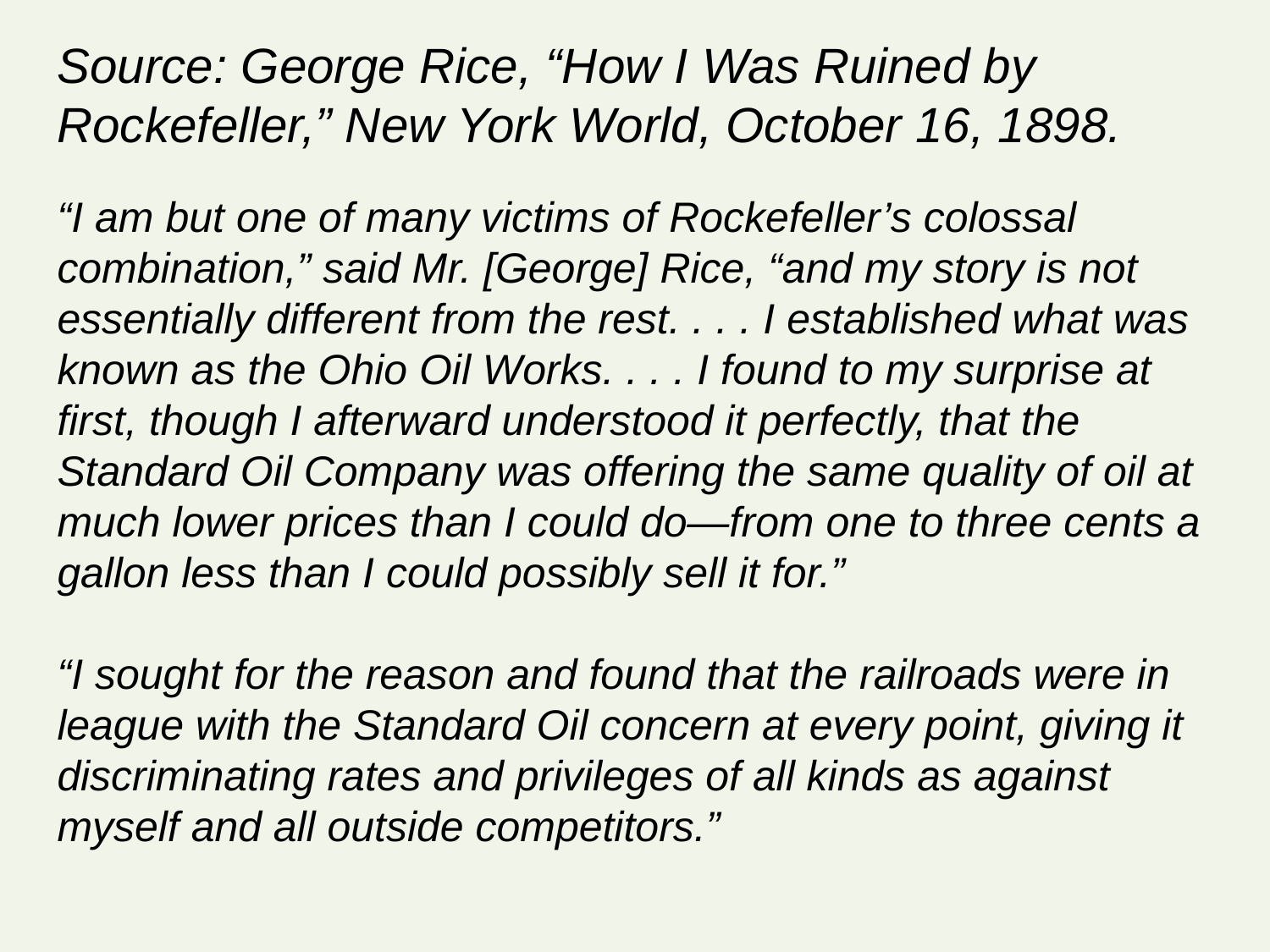

Source: George Rice, “How I Was Ruined by Rockefeller,” New York World, October 16, 1898.

“I am but one of many victims of Rockefeller’s colossal combination,” said Mr. [George] Rice, “and my story is not essentially different from the rest. . . . I established what was known as the Ohio Oil Works. . . . I found to my surprise at first, though I afterward understood it perfectly, that the Standard Oil Company was offering the same quality of oil at much lower prices than I could do—from one to three cents a gallon less than I could possibly sell it for.”

“I sought for the reason and found that the railroads were in league with the Standard Oil concern at every point, giving it discriminating rates and privileges of all kinds as against myself and all outside competitors.”